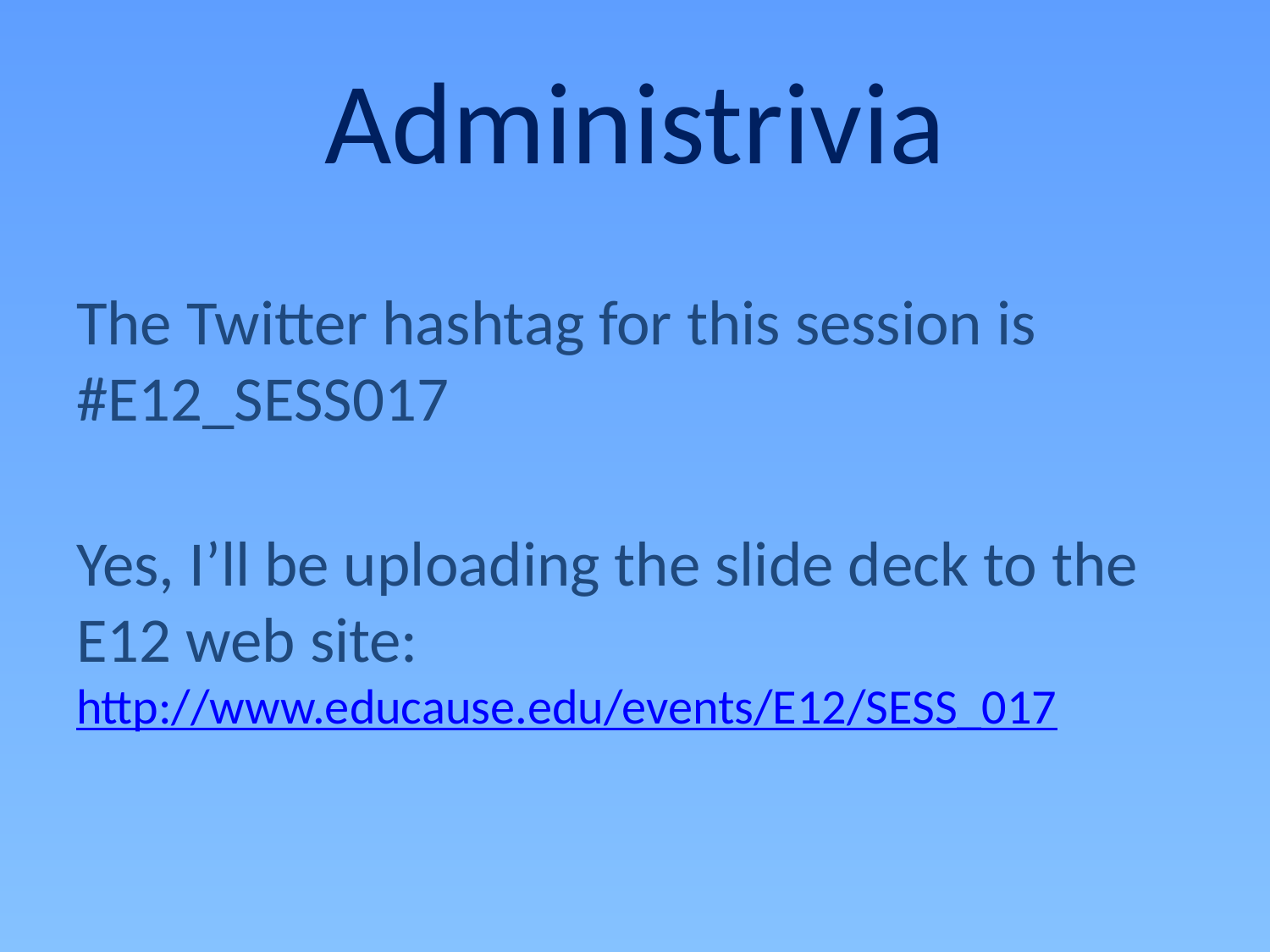

# Administrivia
The Twitter hashtag for this session is #E12_SESS017
Yes, I’ll be uploading the slide deck to the E12 web site:
http://www.educause.edu/events/E12/SESS_017